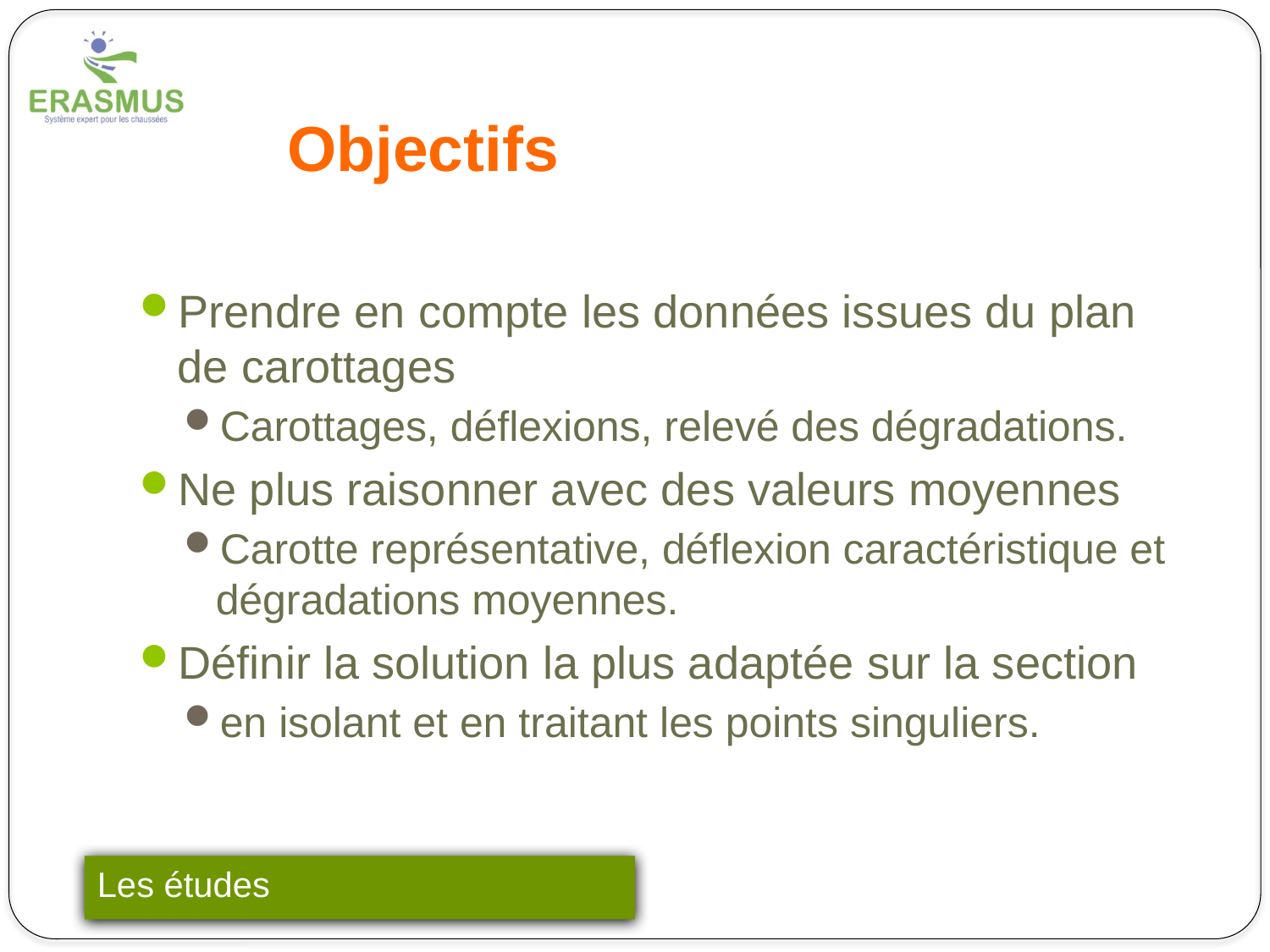

# Objectifs
Prendre en compte les données issues du plan de carottages
Carottages, déflexions, relevé des dégradations.
Ne plus raisonner avec des valeurs moyennes
Carotte représentative, déflexion caractéristique et dégradations moyennes.
Définir la solution la plus adaptée sur la section
en isolant et en traitant les points singuliers.

Les études